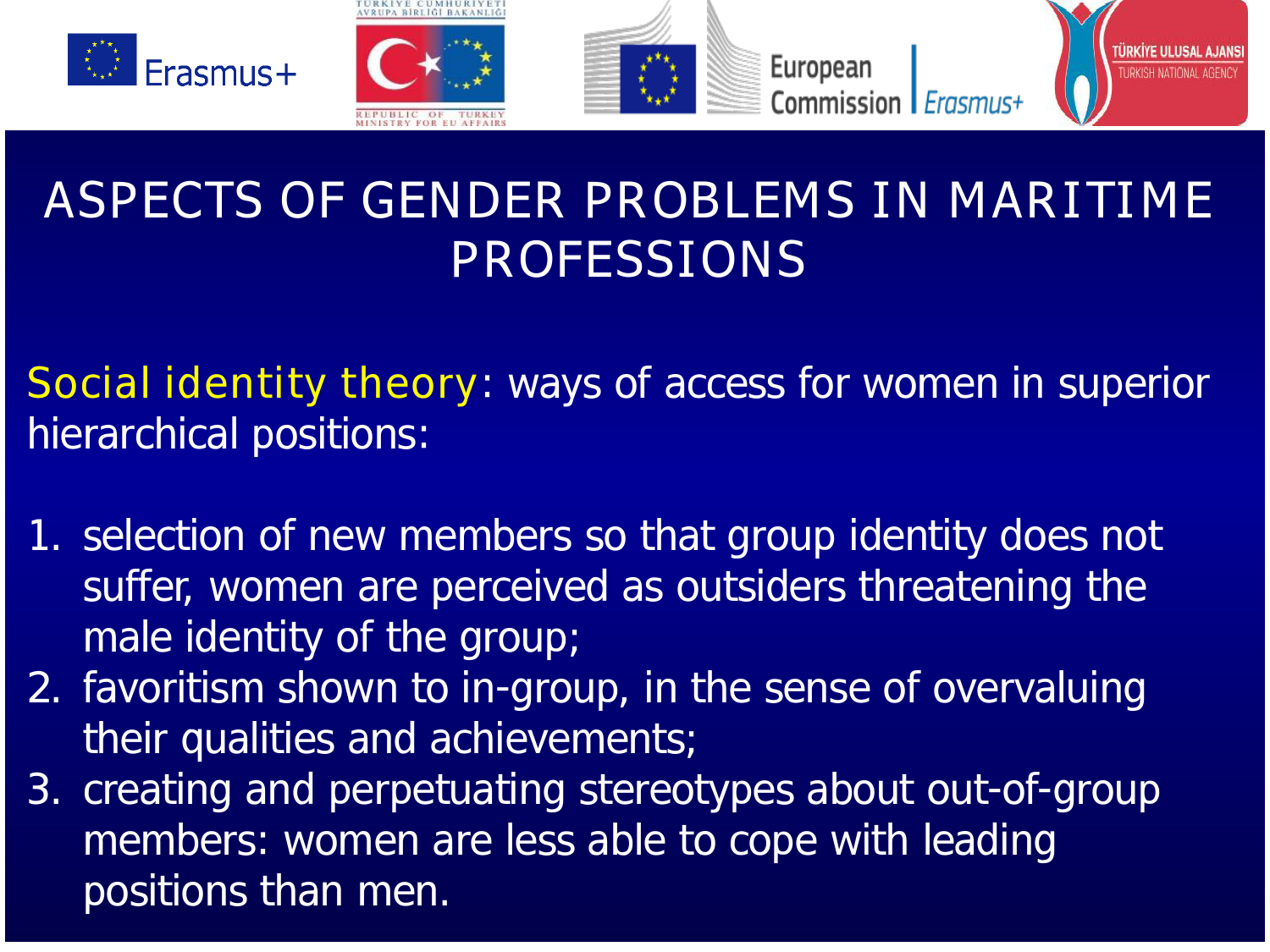

ASPECTS OF GENDER PROBLEMS IN MARITIME PROFESSIONS

Social identity theory: ways of access for women in superior hierarchical positions:

selection of new members so that group identity does not suffer, women are perceived as outsiders threatening the male identity of the group;
favoritism shown to in-group, in the sense of overvaluing their qualities and achievements;
creating and perpetuating stereotypes about out-of-group members: women are less able to cope with leading positions than men.